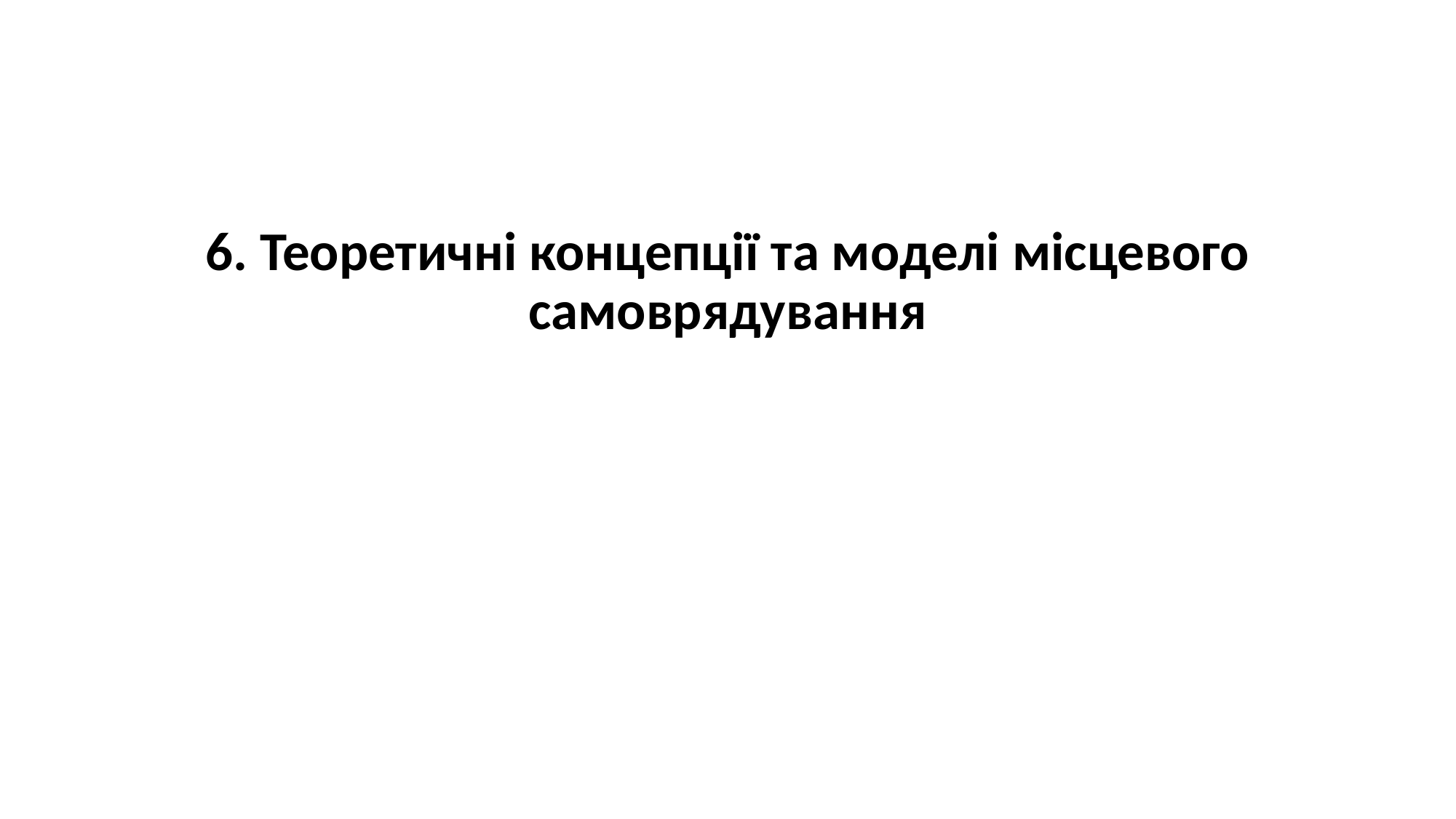

6. Теоретичні концепції та моделі місцевого самоврядування